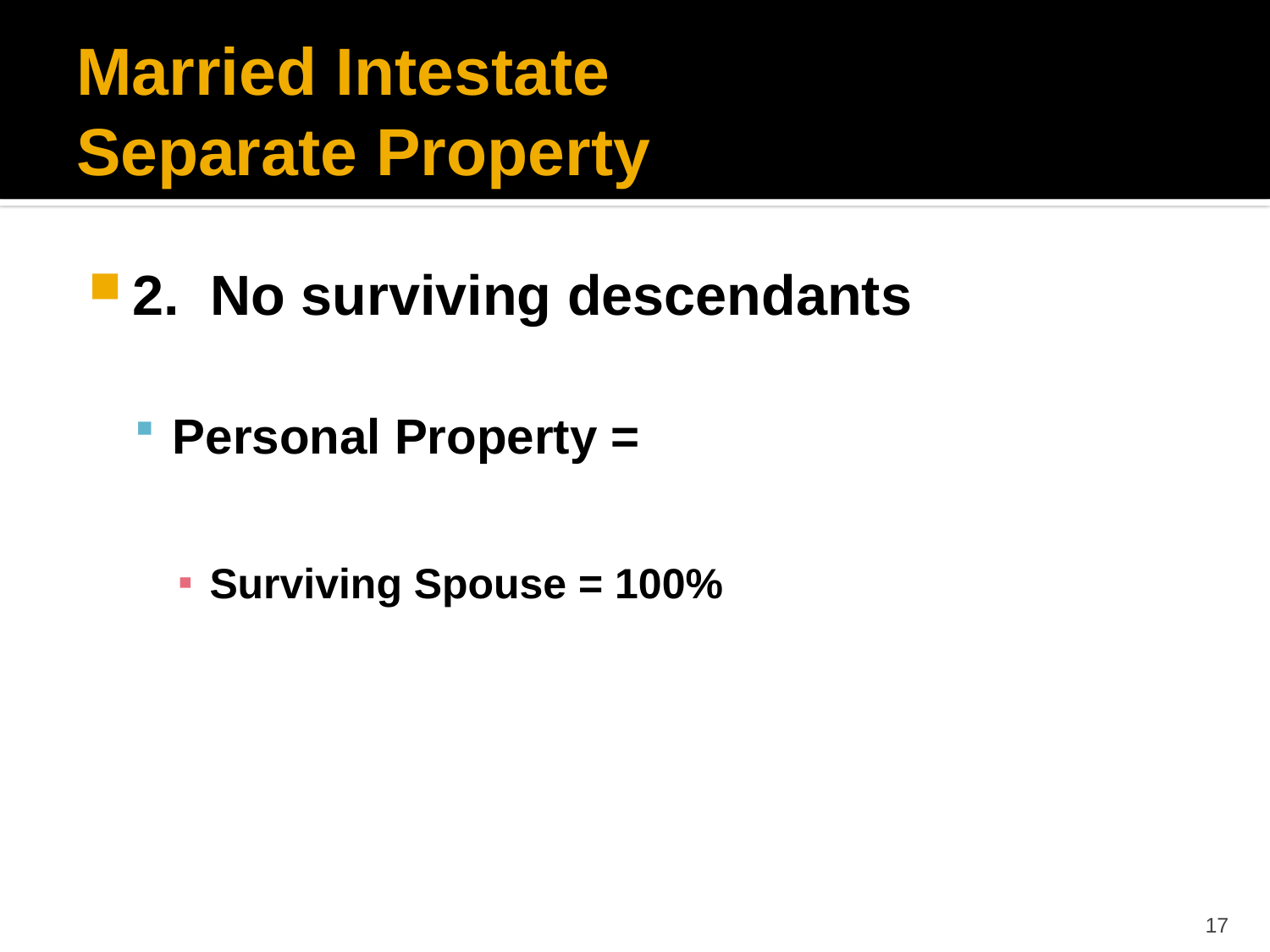

# Married Intestate Separate Property
2.  No surviving descendants

Personal Property =

Surviving Spouse = 100%
17